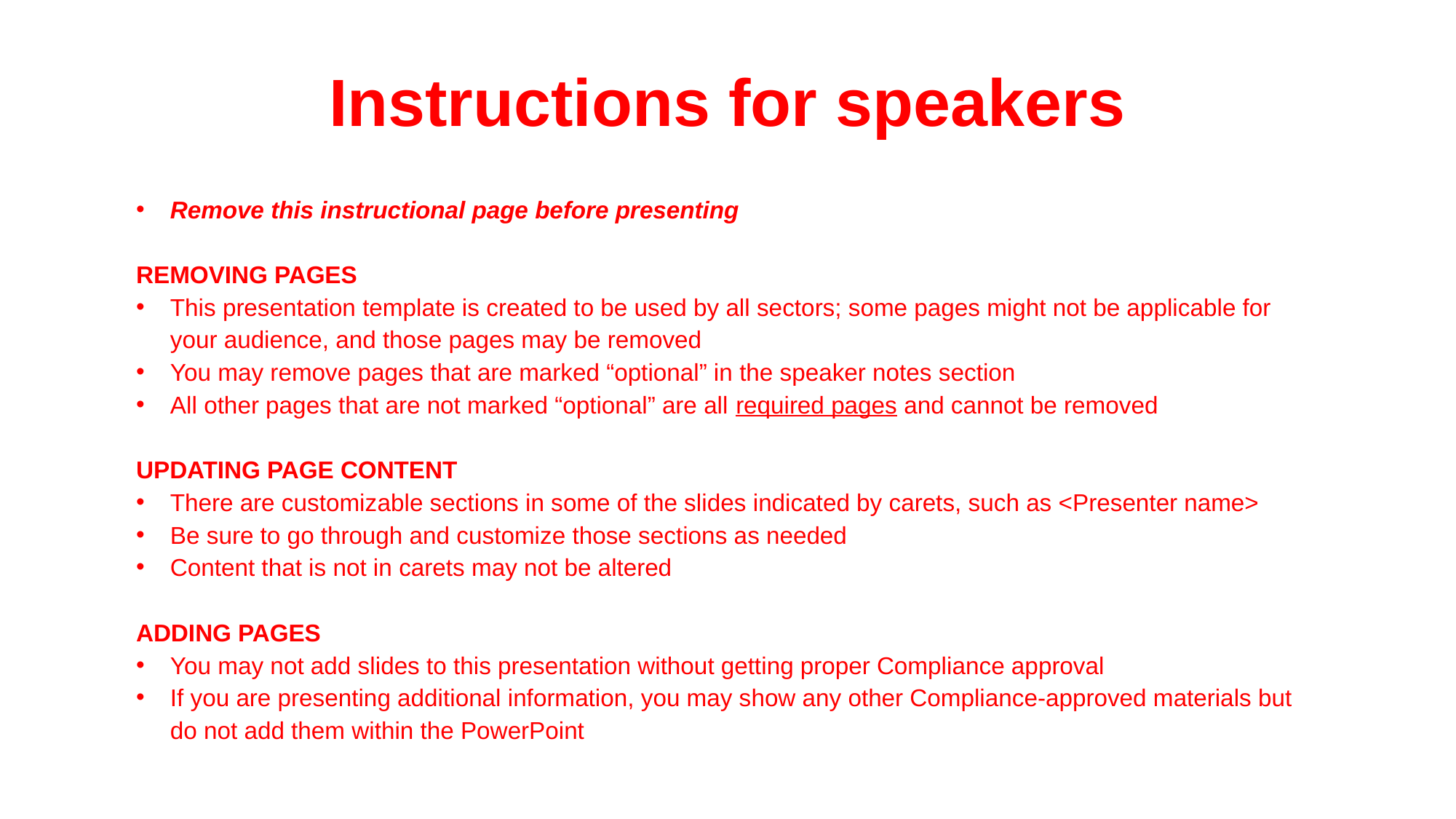

Instructions for speakers
Remove this instructional page before presenting

REMOVING PAGES
This presentation template is created to be used by all sectors; some pages might not be applicable for your audience, and those pages may be removed
You may remove pages that are marked “optional” in the speaker notes section
All other pages that are not marked “optional” are all required pages and cannot be removed

UPDATING PAGE CONTENT
There are customizable sections in some of the slides indicated by carets, such as <Presenter name>
Be sure to go through and customize those sections as needed
Content that is not in carets may not be altered

ADDING PAGES
You may not add slides to this presentation without getting proper Compliance approval
If you are presenting additional information, you may show any other Compliance-approved materials but do not add them within the PowerPoint